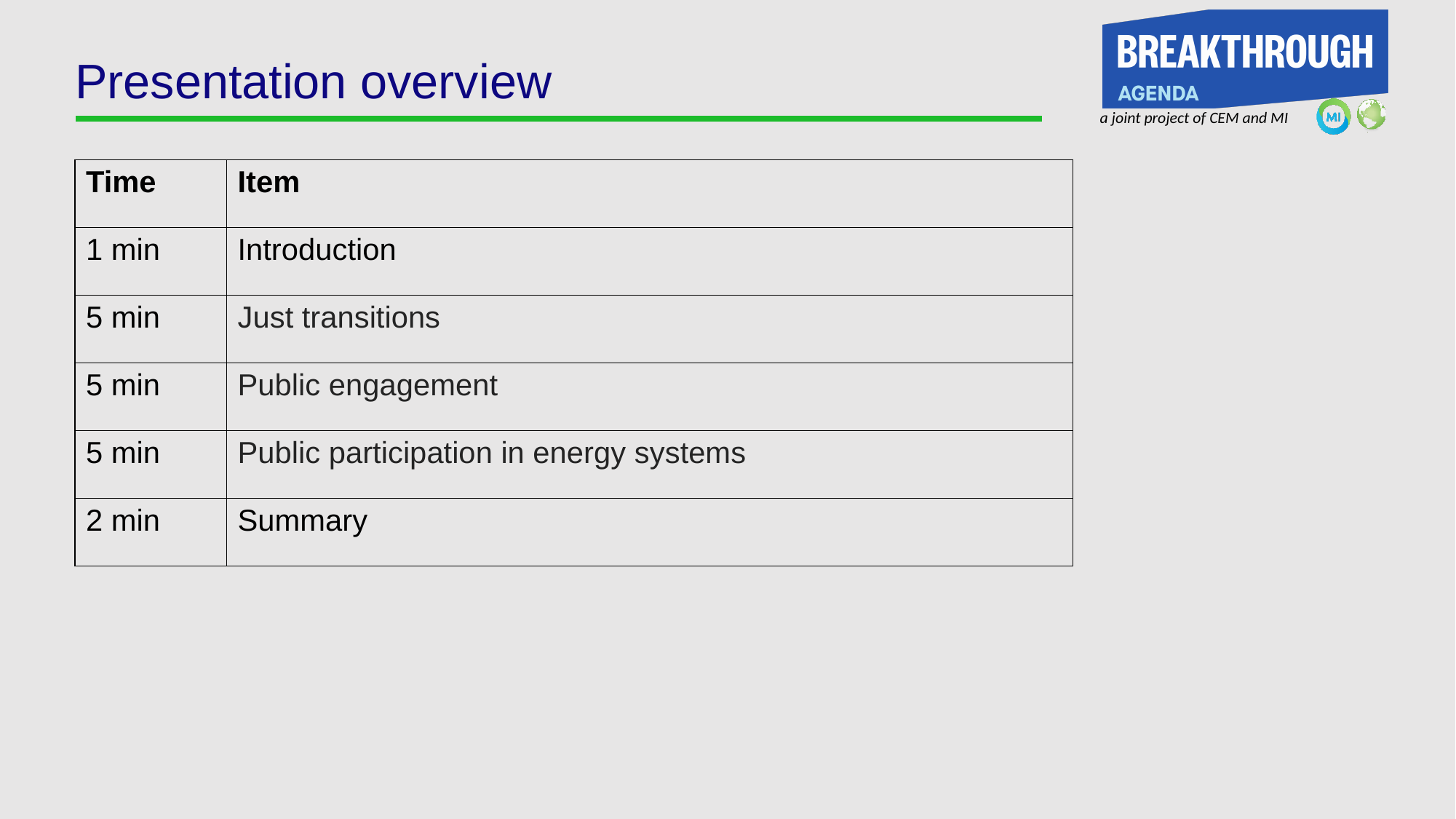

# Presentation overview

| Time | Item |
| --- | --- |
| 1 min | Introduction |
| 5 min | Just transitions |
| 5 min | Public engagement |
| 5 min | Public participation in energy systems |
| 2 min | Summary |